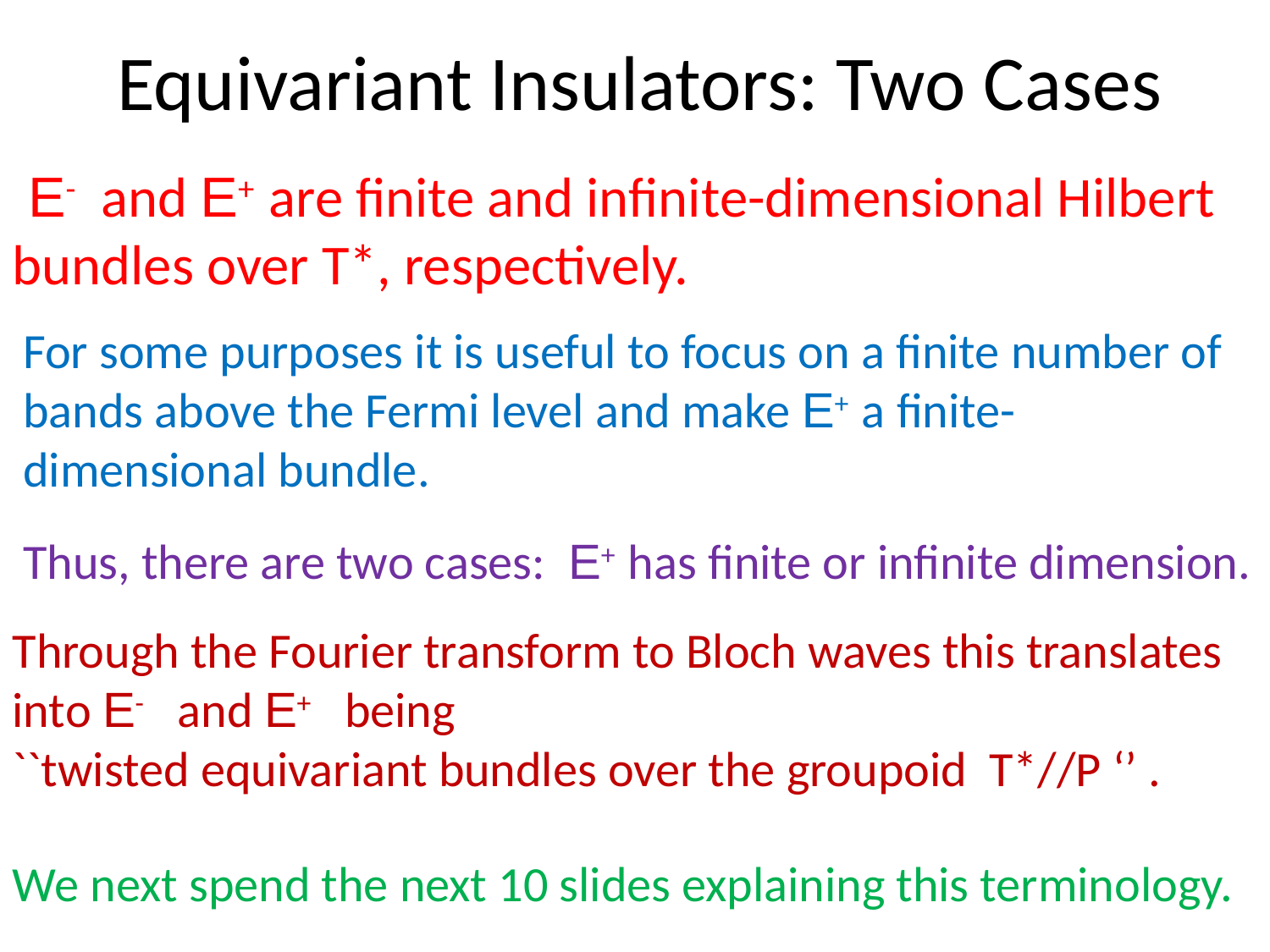

# Equivariant Insulators: Two Cases
 E-  and E+  are finite and infinite-dimensional Hilbert bundles over T*, respectively.
For some purposes it is useful to focus on a finite number of bands above the Fermi level and make E+  a finite-dimensional bundle.

Thus, there are two cases:  E+  has finite or infinite dimension.

Through the Fourier transform to Bloch waves this translates into E-   and E+   being
``twisted equivariant bundles over the groupoid  T*//P ‘’ .
We next spend the next 10 slides explaining this terminology.